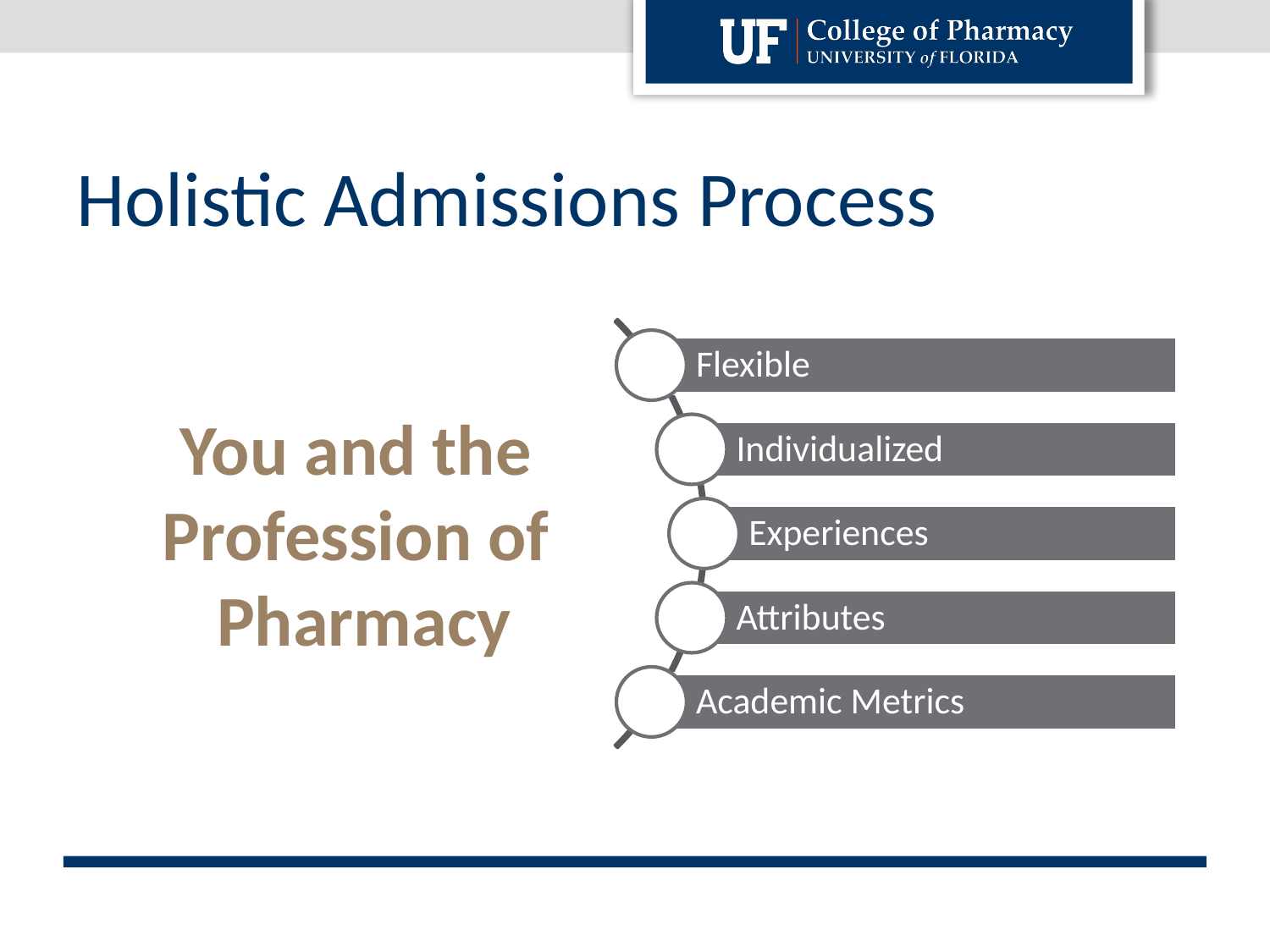

# Holistic Admissions Process

Flexible
Individualized
Experiences
Attributes
Academic Metrics
You and the
Profession of
Pharmacy